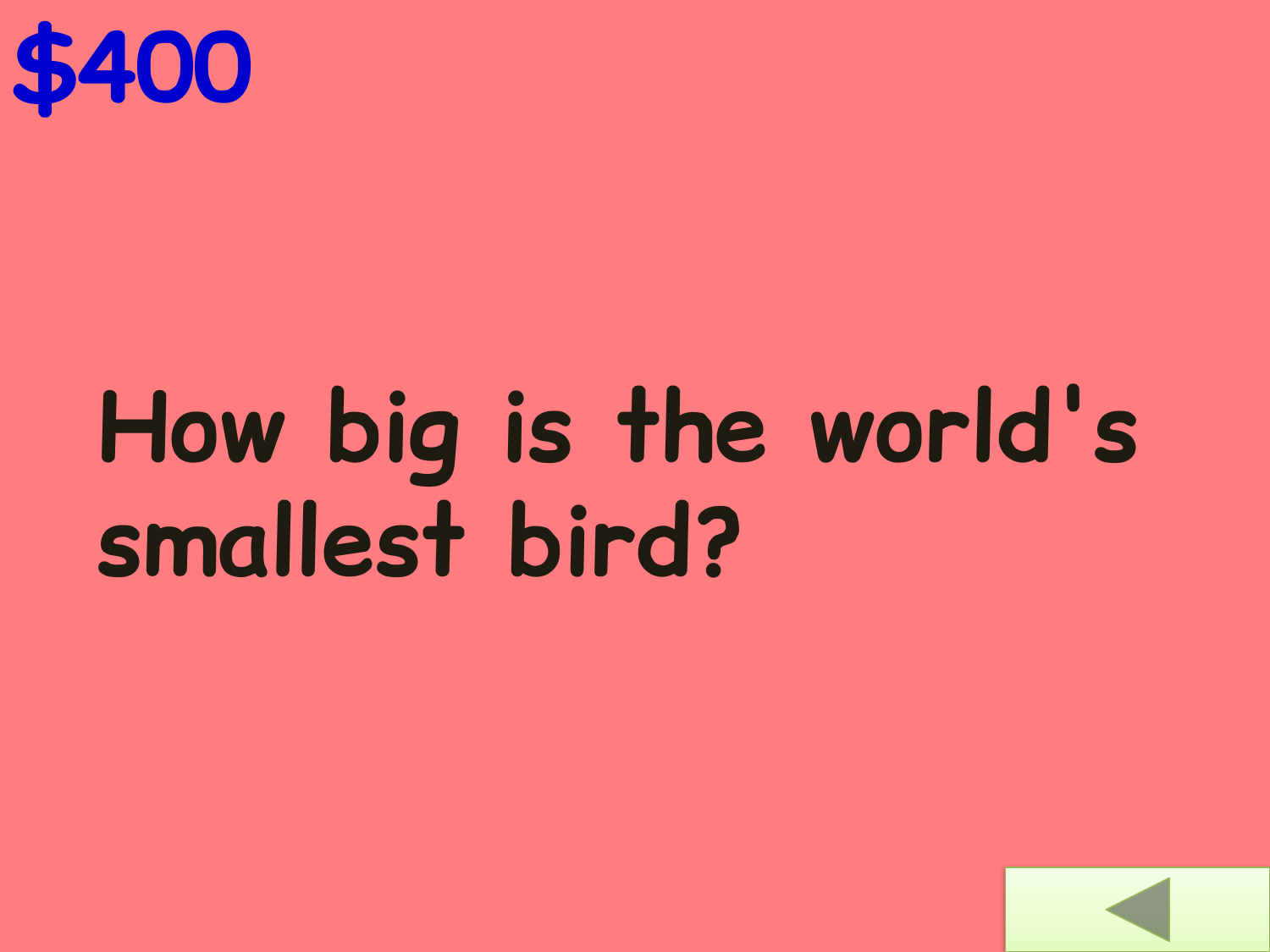

$400
How big is the world's smallest bird?